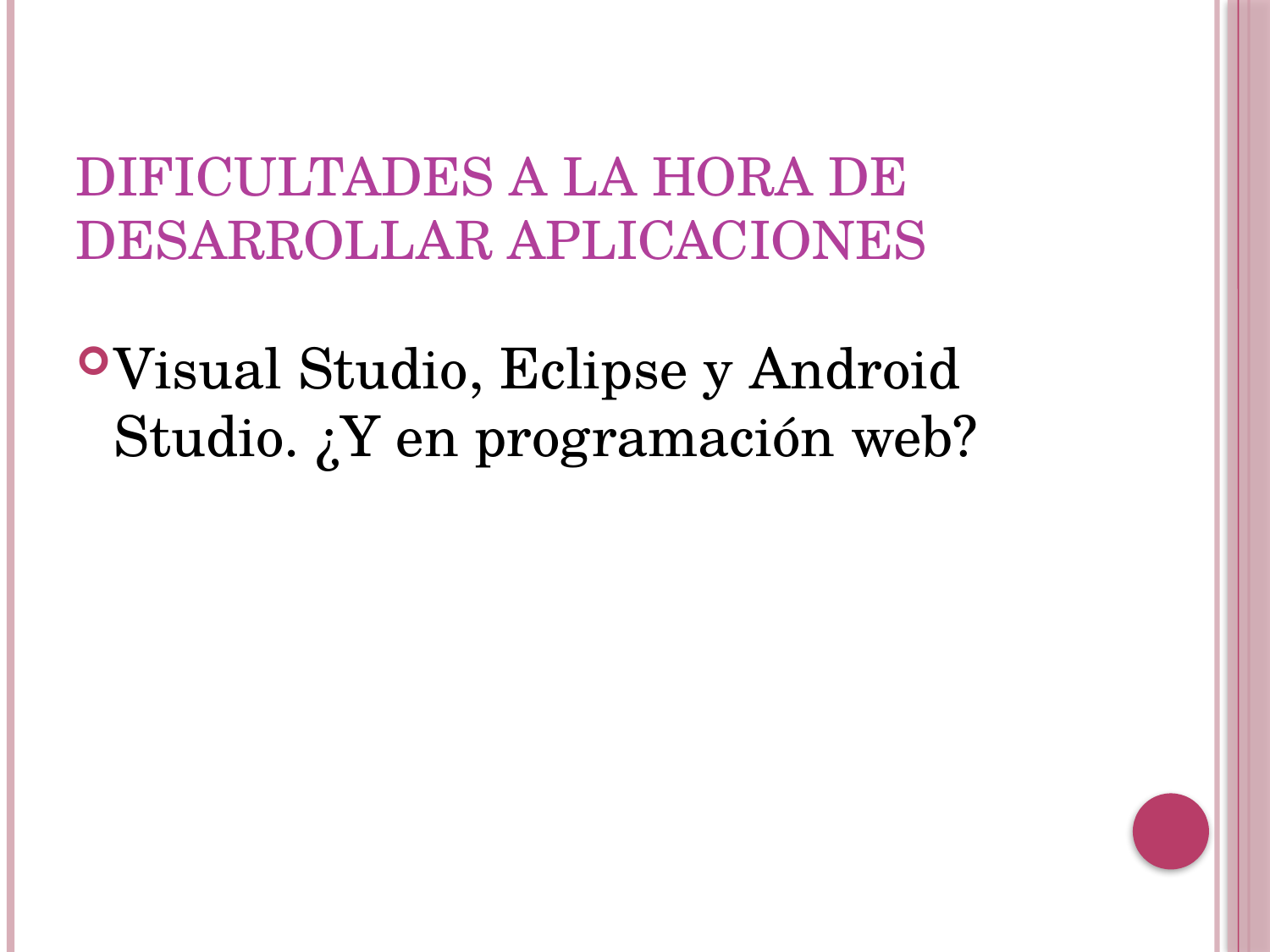

# Dificultades a la hora de desarrollar aplicaciones
Visual Studio, Eclipse y Android Studio. ¿Y en programación web?